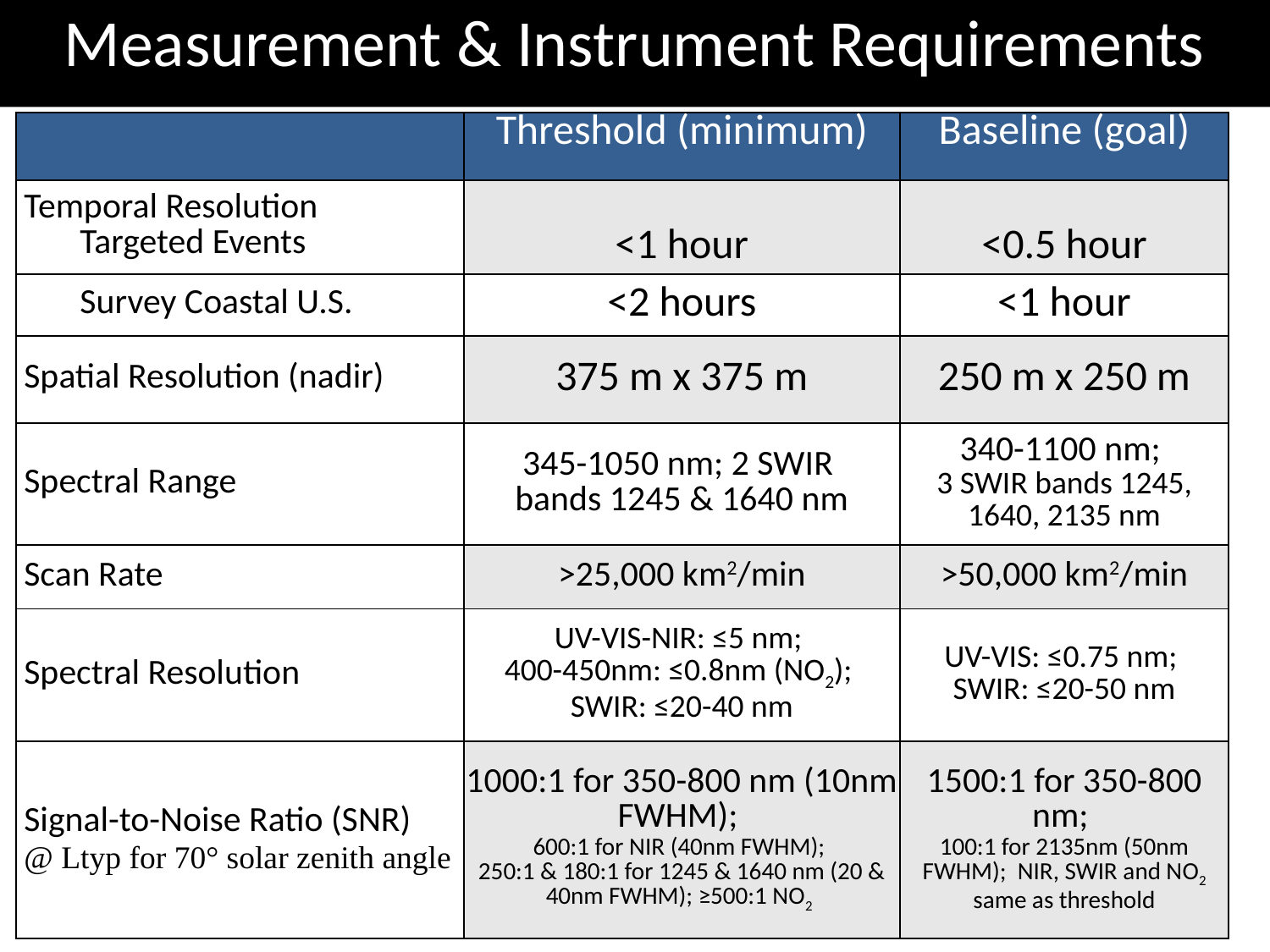

Measurement & Instrument Requirements
|  | Threshold (minimum) | Baseline (goal) |
| --- | --- | --- |
| Temporal Resolution Targeted Events | <1 hour | <0.5 hour |
| Survey Coastal U.S. | <2 hours | <1 hour |
| Spatial Resolution (nadir) | 375 m x 375 m | 250 m x 250 m |
| Spectral Range | 345-1050 nm; 2 SWIR bands 1245 & 1640 nm | 340-1100 nm; 3 SWIR bands 1245, 1640, 2135 nm |
| Scan Rate | >25,000 km2/min | >50,000 km2/min |
| Spectral Resolution | UV-VIS-NIR: ≤5 nm; 400-450nm: ≤0.8nm (NO2); SWIR: ≤20-40 nm | UV-VIS: ≤0.75 nm; SWIR: ≤20-50 nm |
| Signal-to-Noise Ratio (SNR) @ Ltyp for 70° solar zenith angle | 1000:1 for 350-800 nm (10nm FWHM); 600:1 for NIR (40nm FWHM); 250:1 & 180:1 for 1245 & 1640 nm (20 & 40nm FWHM); ≥500:1 NO2 | 1500:1 for 350-800 nm; 100:1 for 2135nm (50nm FWHM); NIR, SWIR and NO2 same as threshold |